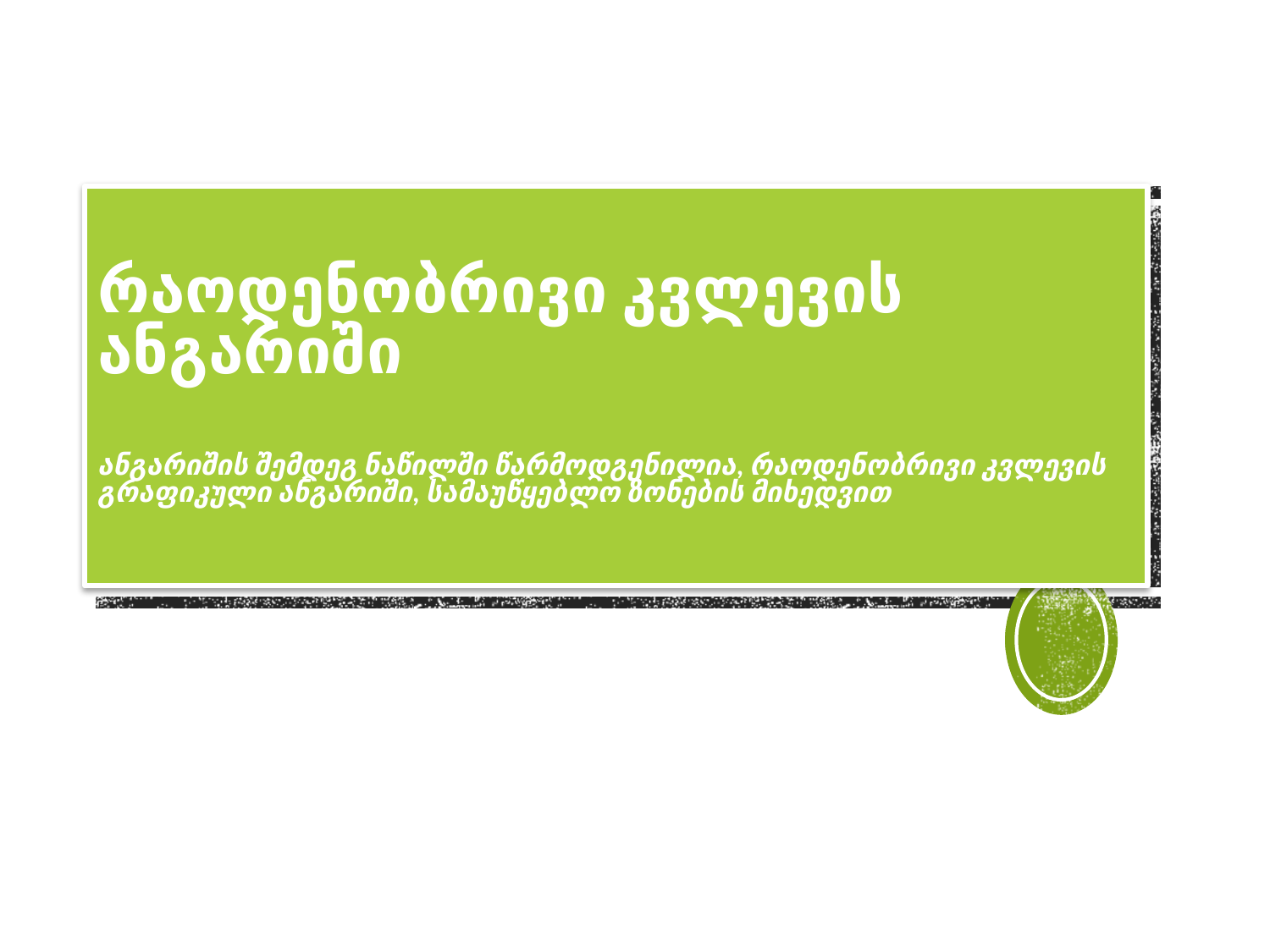

# რაოდენობრივი კვლევის ანგარიში ანგარიშის შემდეგ ნაწილში წარმოდგენილია, რაოდენობრივი კვლევის გრაფიკული ანგარიში, სამაუწყებლო ზონების მიხედვით